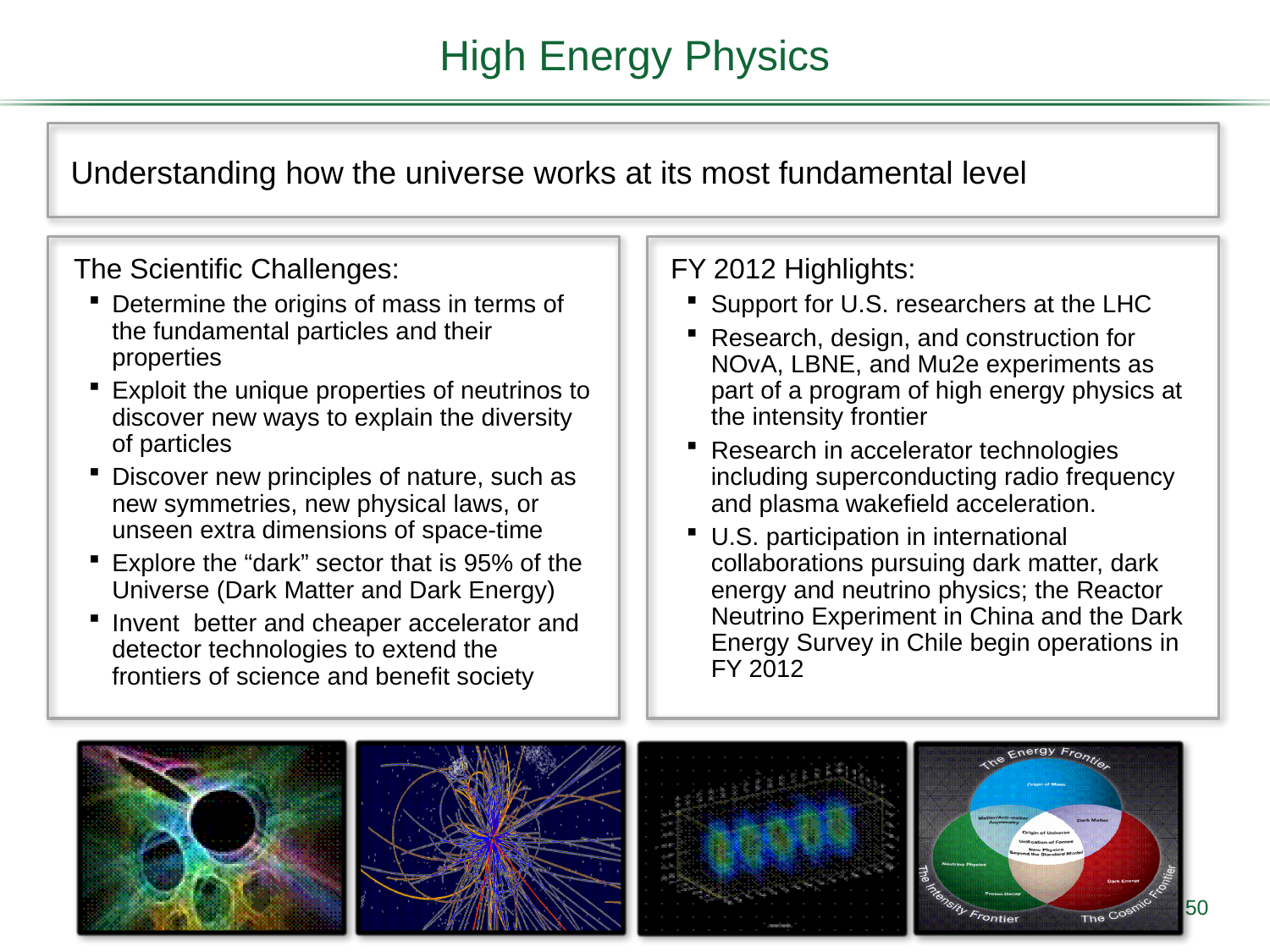

High Energy Physics

Understanding how the universe works at its most fundamental level

The Scientific Challenges:
Determine the origins of mass in terms of the fundamental particles and their properties
Exploit the unique properties of neutrinos to discover new ways to explain the diversity of particles
Discover new principles of nature, such as new symmetries, new physical laws, or unseen extra dimensions of space-time
Explore the “dark” sector that is 95% of the Universe (Dark Matter and Dark Energy)
Invent  better and cheaper accelerator and detector technologies to extend the frontiers of science and benefit society
FY 2012 Highlights:
Support for U.S. researchers at the LHC
Research, design, and construction for NOvA, LBNE, and Mu2e experiments as part of a program of high energy physics at the intensity frontier
Research in accelerator technologies including superconducting radio frequency and plasma wakefield acceleration.
U.S. participation in international collaborations pursuing dark matter, dark energy and neutrino physics; the Reactor Neutrino Experiment in China and the Dark Energy Survey in Chile begin operations in FY 2012

50